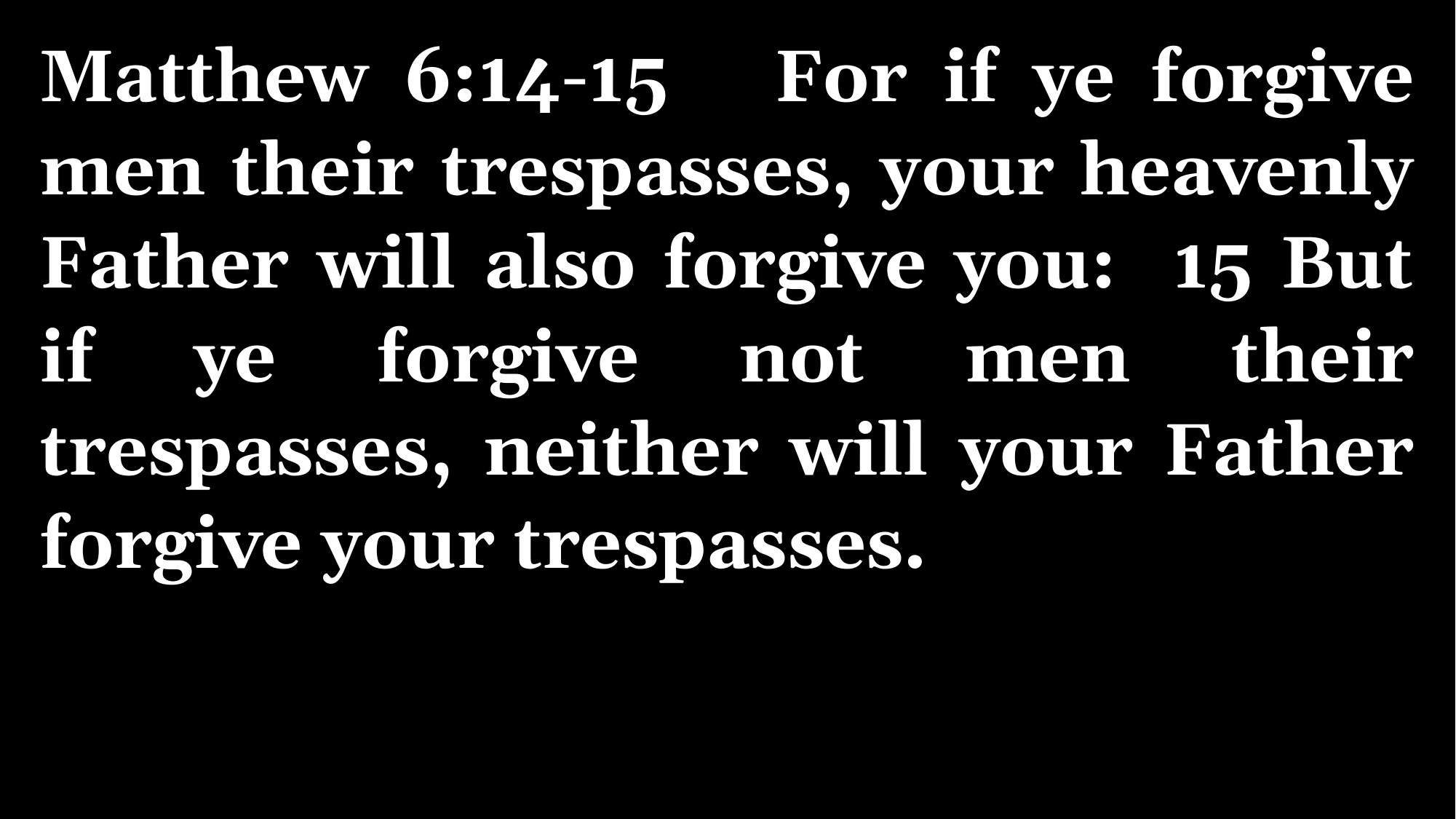

Matthew 6:14-15   For if ye forgive men their trespasses, your heavenly Father will also forgive you:  15 But if ye forgive not men their trespasses, neither will your Father forgive your trespasses.